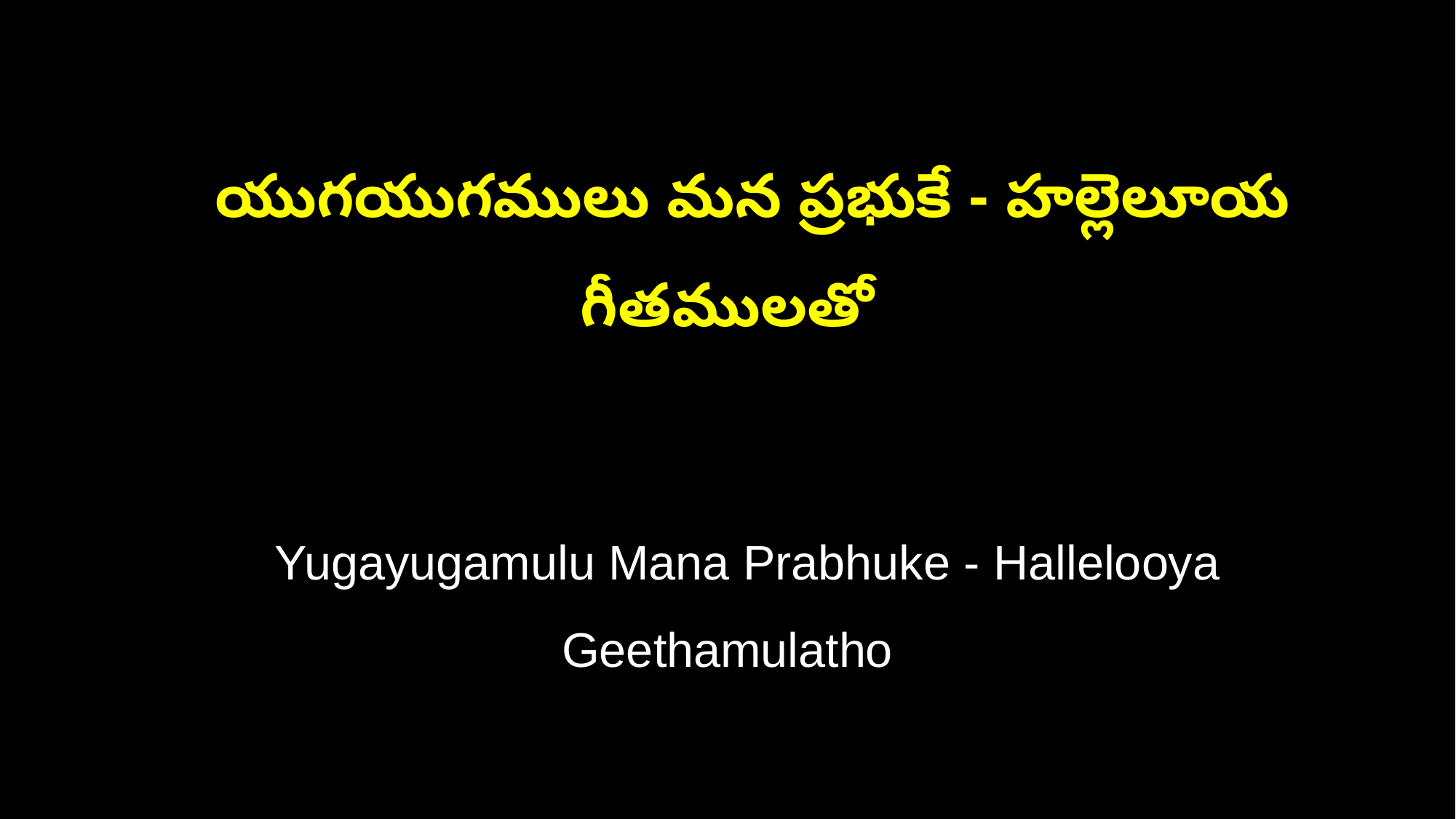

యుగయుగములు మన ప్రభుకే - హల్లెలూయ గీతములతో
   Yugayugamulu Mana Prabhuke - Hallelooya Geethamulatho